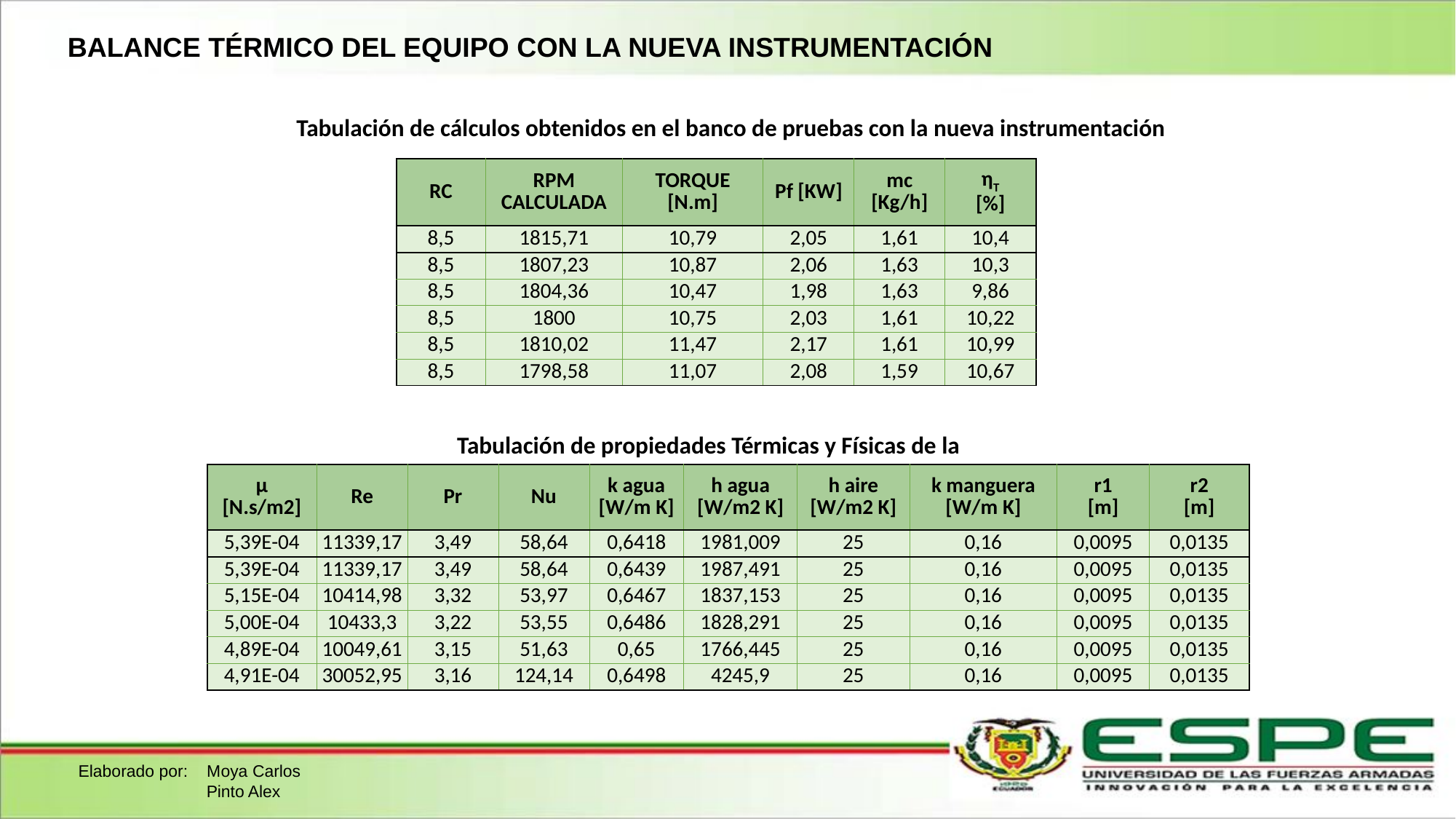

BALANCE TÉRMICO DEL EQUIPO CON LA NUEVA INSTRUMENTACIÓN
Tabulación de cálculos obtenidos en el banco de pruebas con la nueva instrumentación
| RC | RPM CALCULADA | TORQUE [N.m] | Pf [KW] | mc [Kg/h] | ηT [%] |
| --- | --- | --- | --- | --- | --- |
| 8,5 | 1815,71 | 10,79 | 2,05 | 1,61 | 10,4 |
| 8,5 | 1807,23 | 10,87 | 2,06 | 1,63 | 10,3 |
| 8,5 | 1804,36 | 10,47 | 1,98 | 1,63 | 9,86 |
| 8,5 | 1800 | 10,75 | 2,03 | 1,61 | 10,22 |
| 8,5 | 1810,02 | 11,47 | 2,17 | 1,61 | 10,99 |
| 8,5 | 1798,58 | 11,07 | 2,08 | 1,59 | 10,67 |
Tabulación de propiedades Térmicas y Físicas de la manguera
| µ [N.s/m2] | Re | Pr | Nu | k agua [W/m K] | h agua [W/m2 K] | h aire [W/m2 K] | k manguera [W/m K] | r1 [m] | r2 [m] |
| --- | --- | --- | --- | --- | --- | --- | --- | --- | --- |
| 5,39E-04 | 11339,17 | 3,49 | 58,64 | 0,6418 | 1981,009 | 25 | 0,16 | 0,0095 | 0,0135 |
| 5,39E-04 | 11339,17 | 3,49 | 58,64 | 0,6439 | 1987,491 | 25 | 0,16 | 0,0095 | 0,0135 |
| 5,15E-04 | 10414,98 | 3,32 | 53,97 | 0,6467 | 1837,153 | 25 | 0,16 | 0,0095 | 0,0135 |
| 5,00E-04 | 10433,3 | 3,22 | 53,55 | 0,6486 | 1828,291 | 25 | 0,16 | 0,0095 | 0,0135 |
| 4,89E-04 | 10049,61 | 3,15 | 51,63 | 0,65 | 1766,445 | 25 | 0,16 | 0,0095 | 0,0135 |
| 4,91E-04 | 30052,95 | 3,16 | 124,14 | 0,6498 | 4245,9 | 25 | 0,16 | 0,0095 | 0,0135 |
Elaborado por:    Moya Carlos
	    Pinto Alex